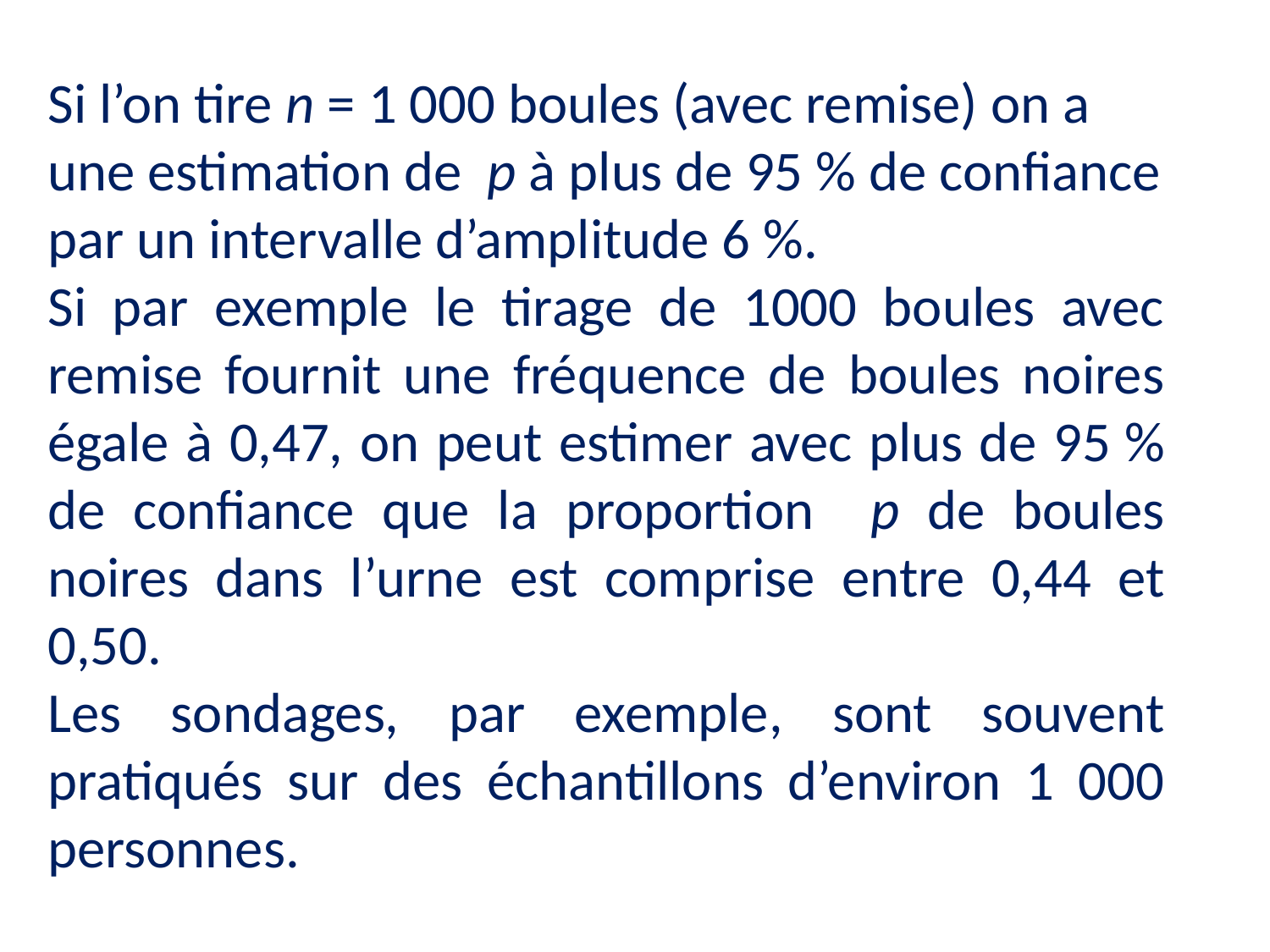

Si l’on tire n = 1 000 boules (avec remise) on a
une estimation de  p à plus de 95 % de confiance
par un intervalle d’amplitude 6 %.
Si par exemple le tirage de 1000 boules avec remise fournit une fréquence de boules noires égale à 0,47, on peut estimer avec plus de 95 % de confiance que la proportion  p de boules noires dans l’urne est comprise entre 0,44 et 0,50.
Les sondages, par exemple, sont souvent pratiqués sur des échantillons d’environ 1 000 personnes.